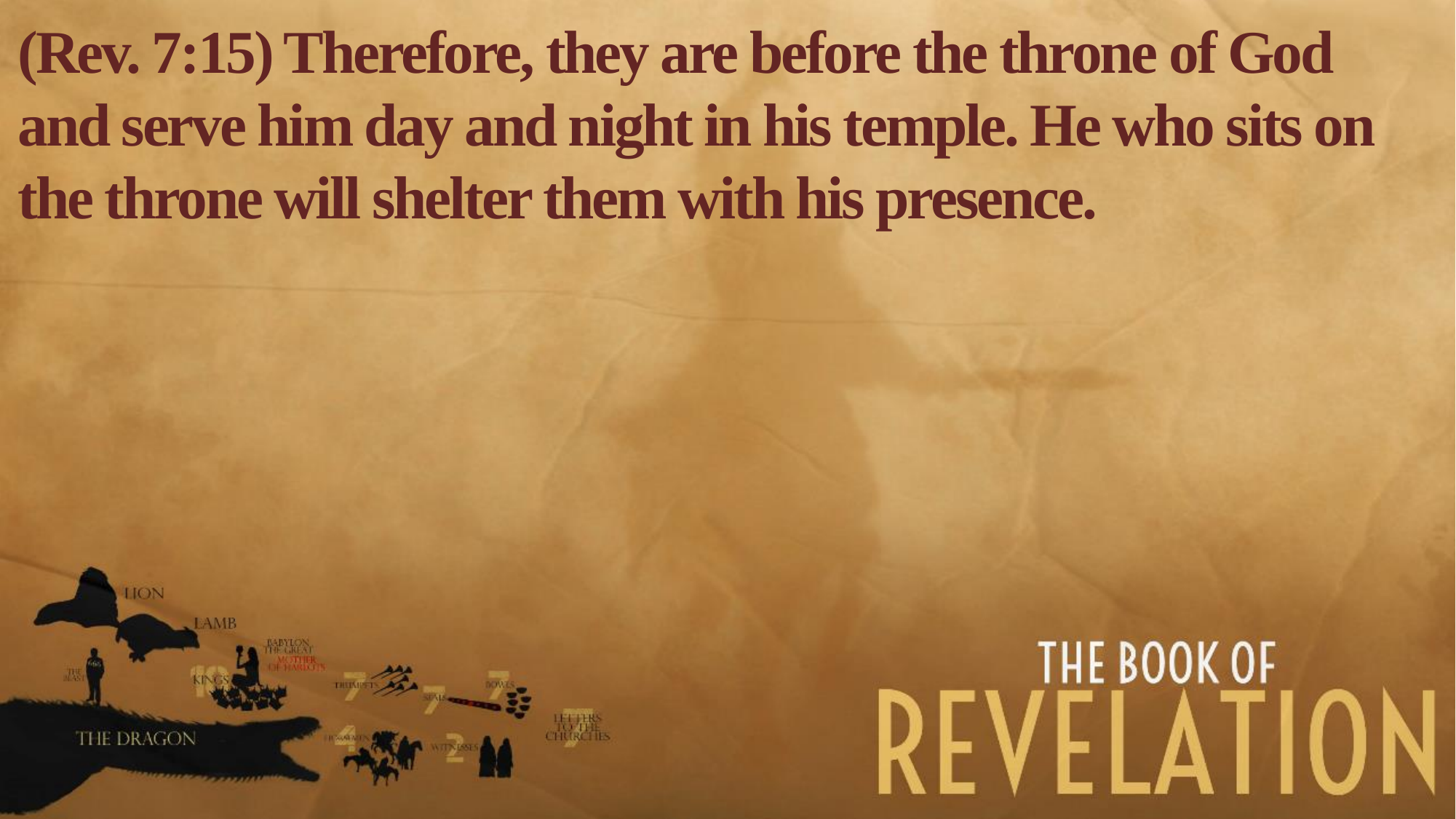

(Rev. 7:15) Therefore, they are before the throne of God and serve him day and night in his temple. He who sits on the throne will shelter them with his presence.